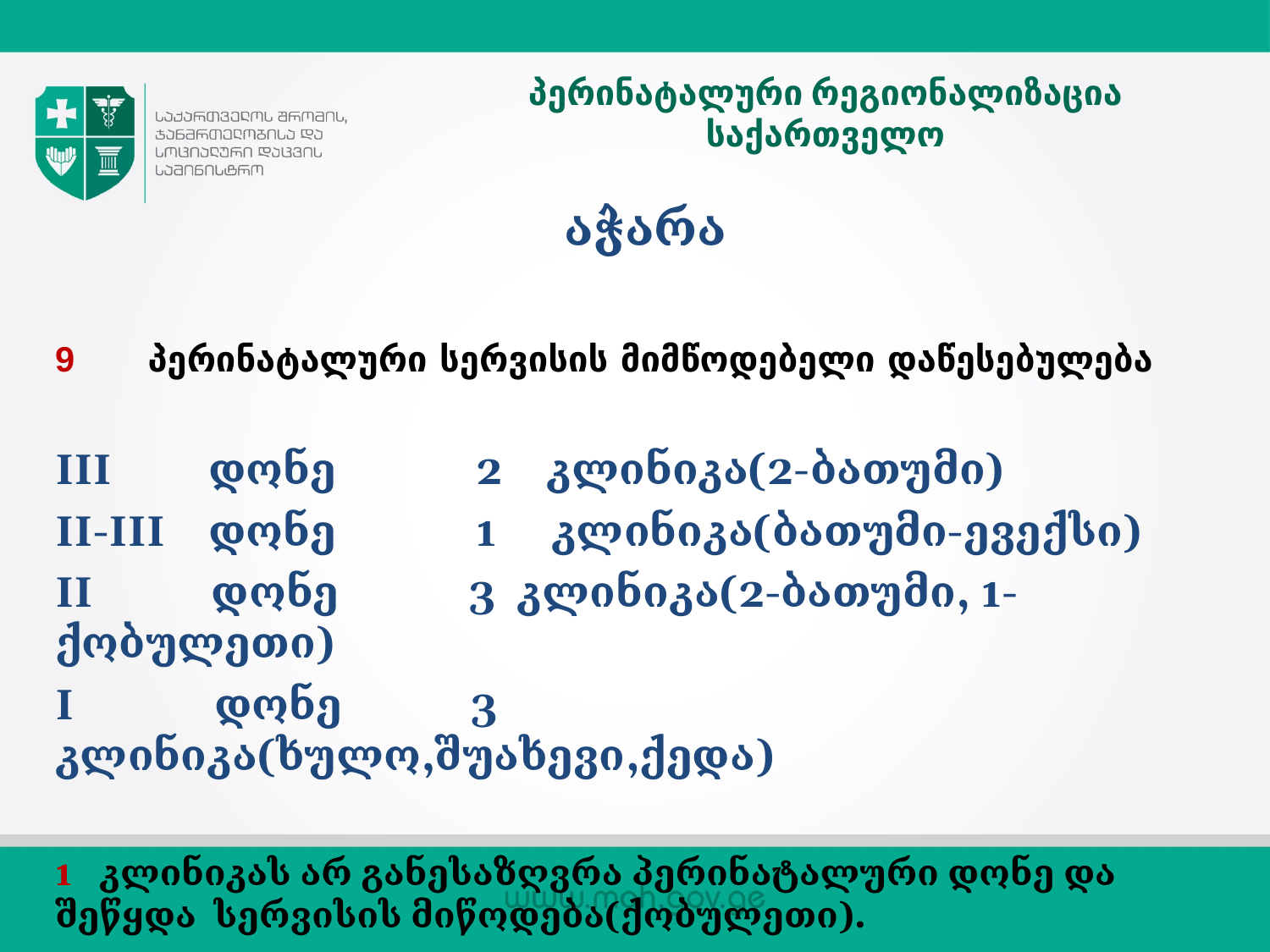

# პერინატალური რეგიონალიზაცია საქართველო
აჭარა

9       პერინატალური სერვისის მიმწოდებელი დაწესებულება

III         დონე             2    კლინიკა(2-ბათუმი)
II-III    დონე             1     კლინიკა(ბათუმი-ევექსი)
II           დონე            3  კლინიკა(2-ბათუმი, 1-ქობულეთი)
I             დონე            3  კლინიკა(ხულო,შუახევი,ქედა)

1   კლინიკას არ განესაზღვრა პერინატალური დონე და შეწყდა  სერვისის მიწოდება(ქობულეთი).